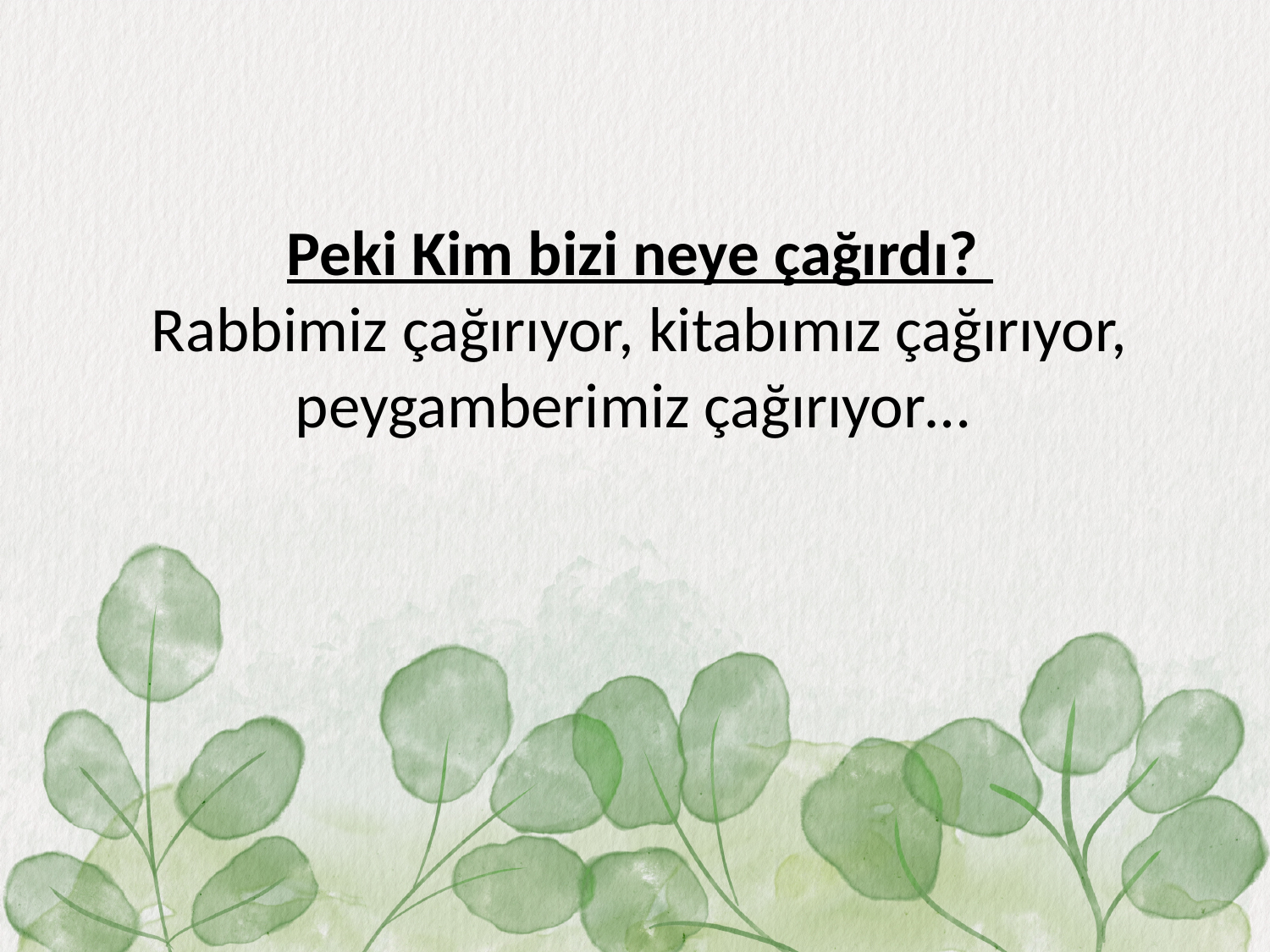

Peki Kim bizi neye çağırdı?
Rabbimiz çağırıyor, kitabımız çağırıyor, peygamberimiz çağırıyor…